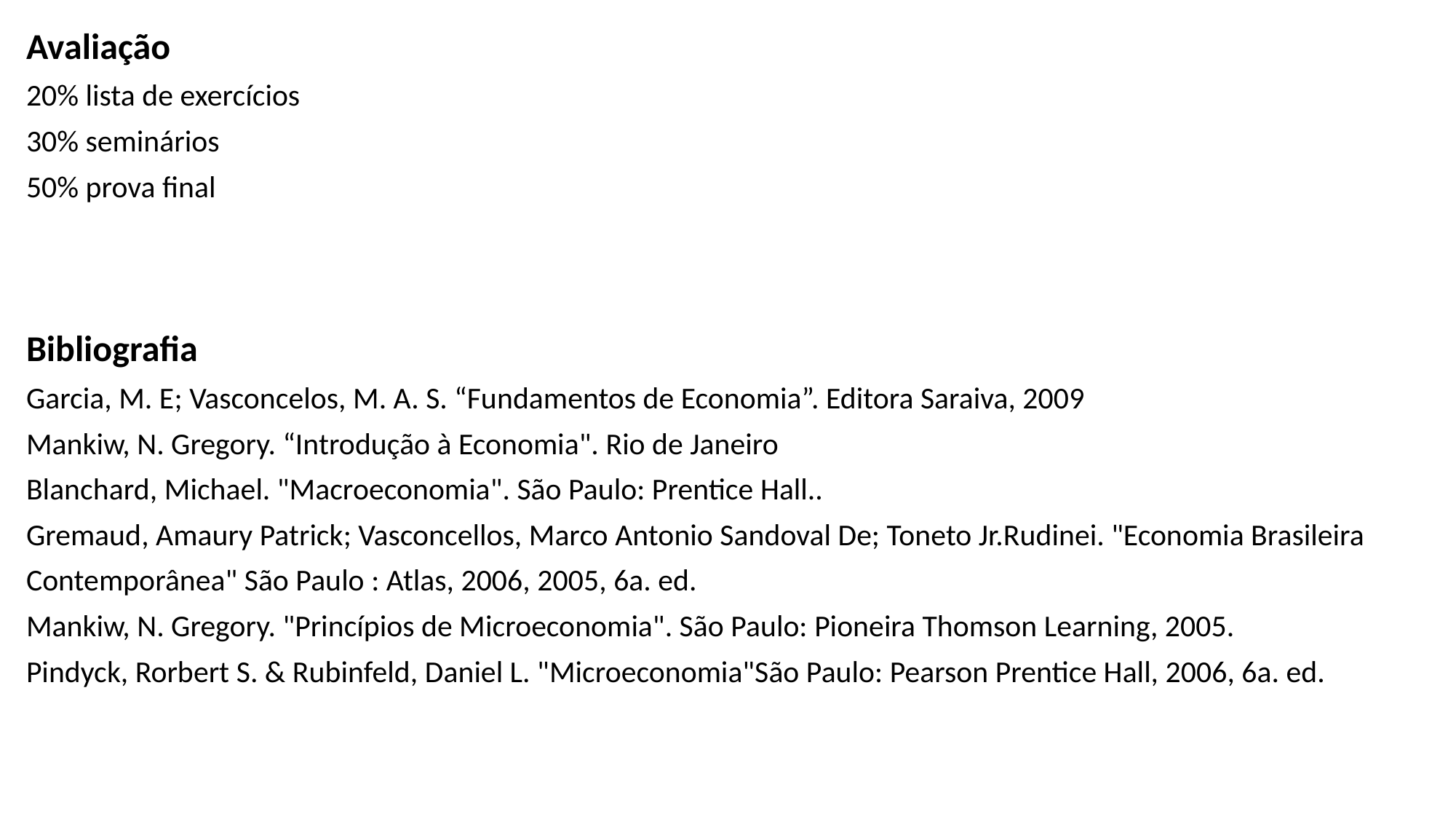

| Avaliação 20% lista de exercícios 30% seminários 50% prova final |
| --- |
|  |
| Bibliografia Garcia, M. E; Vasconcelos, M. A. S. “Fundamentos de Economia”. Editora Saraiva, 2009 Mankiw, N. Gregory. “Introdução à Economia". Rio de Janeiro Blanchard, Michael. "Macroeconomia". São Paulo: Prentice Hall.. Gremaud, Amaury Patrick; Vasconcellos, Marco Antonio Sandoval De; Toneto Jr.Rudinei. "Economia Brasileira Contemporânea" São Paulo : Atlas, 2006, 2005, 6a. ed. Mankiw, N. Gregory. "Princípios de Microeconomia". São Paulo: Pioneira Thomson Learning, 2005. Pindyck, Rorbert S. & Rubinfeld, Daniel L. "Microeconomia"São Paulo: Pearson Prentice Hall, 2006, 6a. ed. |
| --- |
|  |